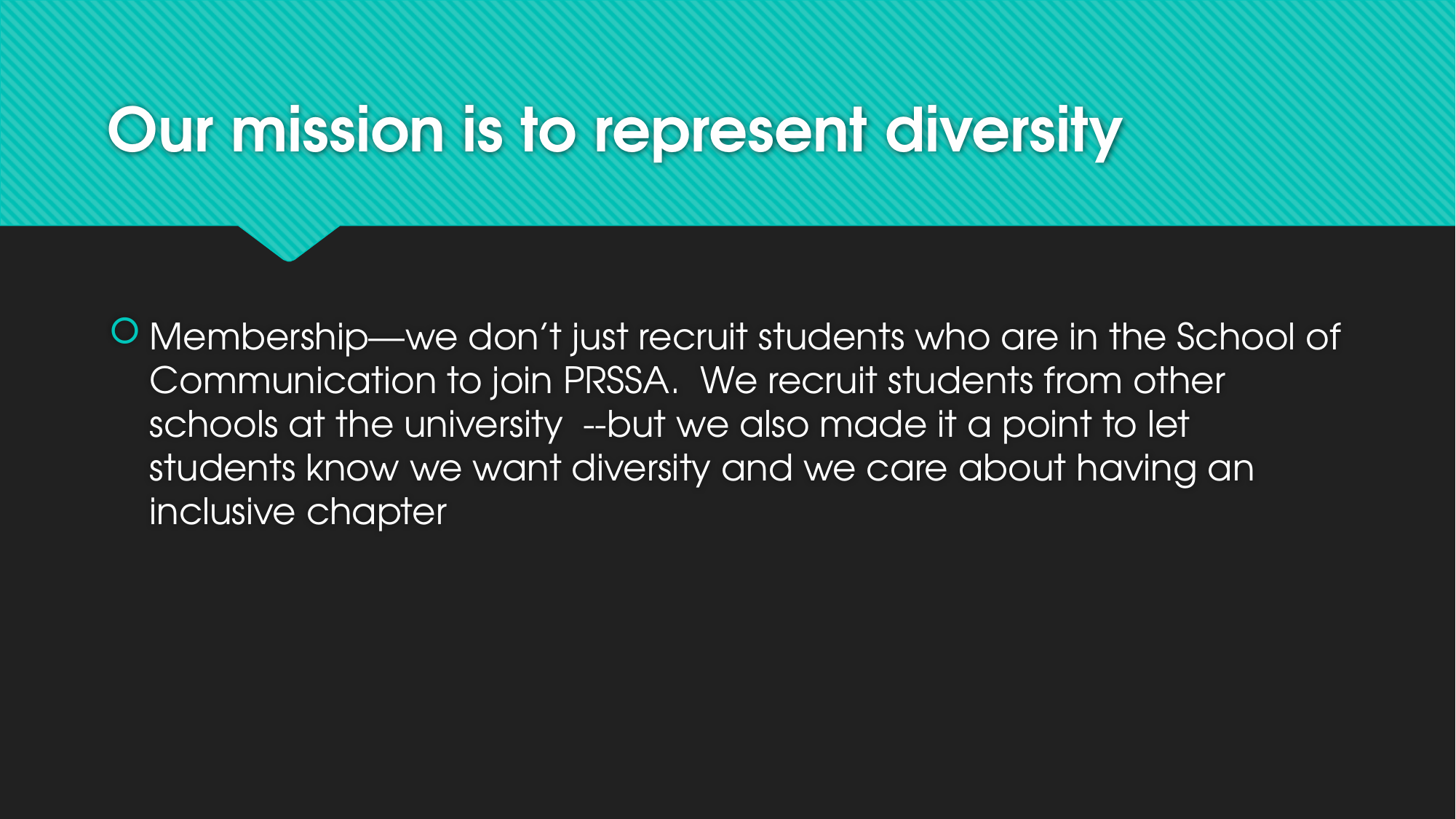

# Our mission is to represent diversity
Membership—we don’t just recruit students who are in the School of Communication to join PRSSA.  We recruit students from other schools at the university  --but we also made it a point to let students know we want diversity and we care about having an inclusive chapter